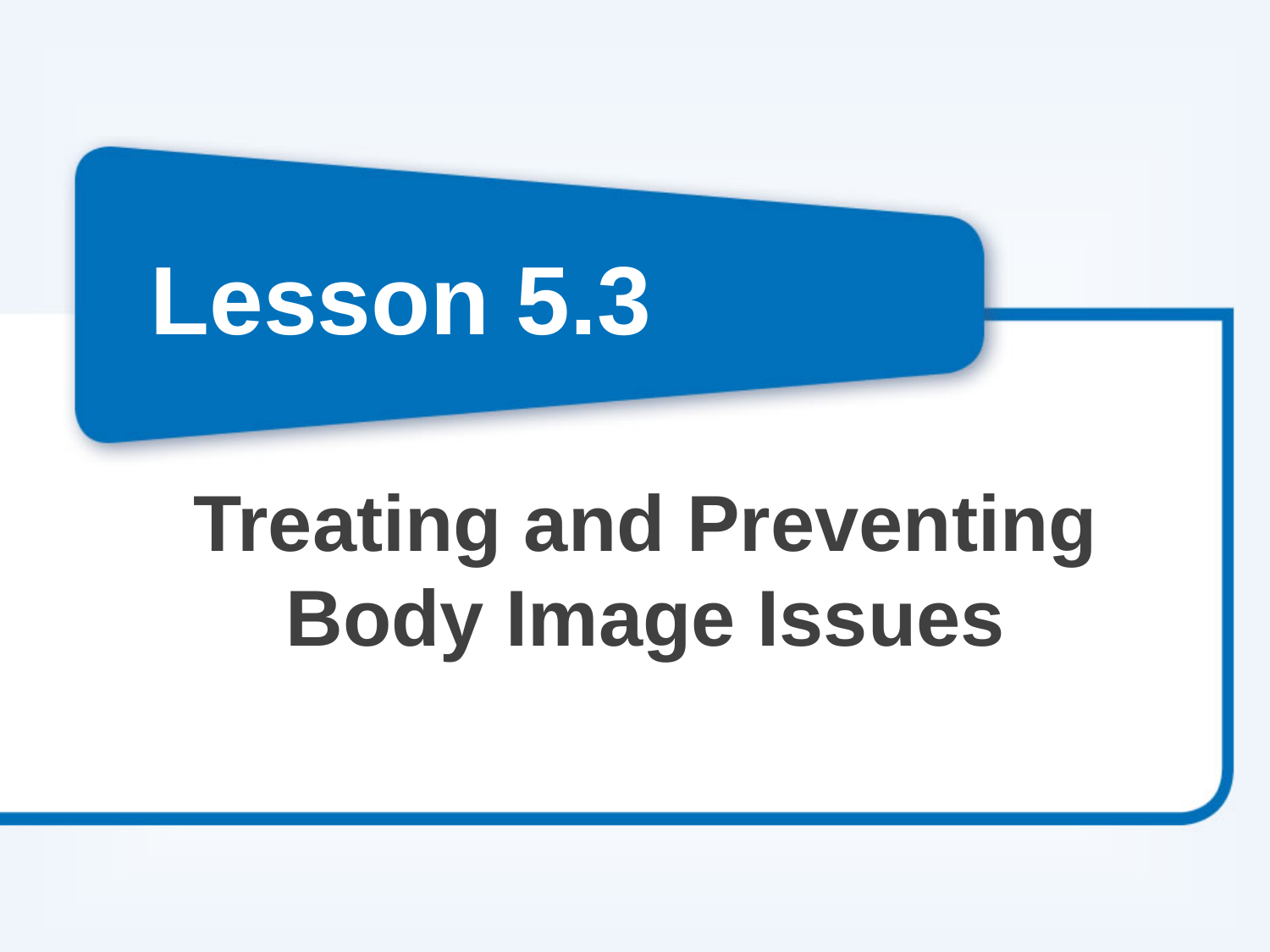

# Lesson 5.3
Treating and Preventing Body Image Issues